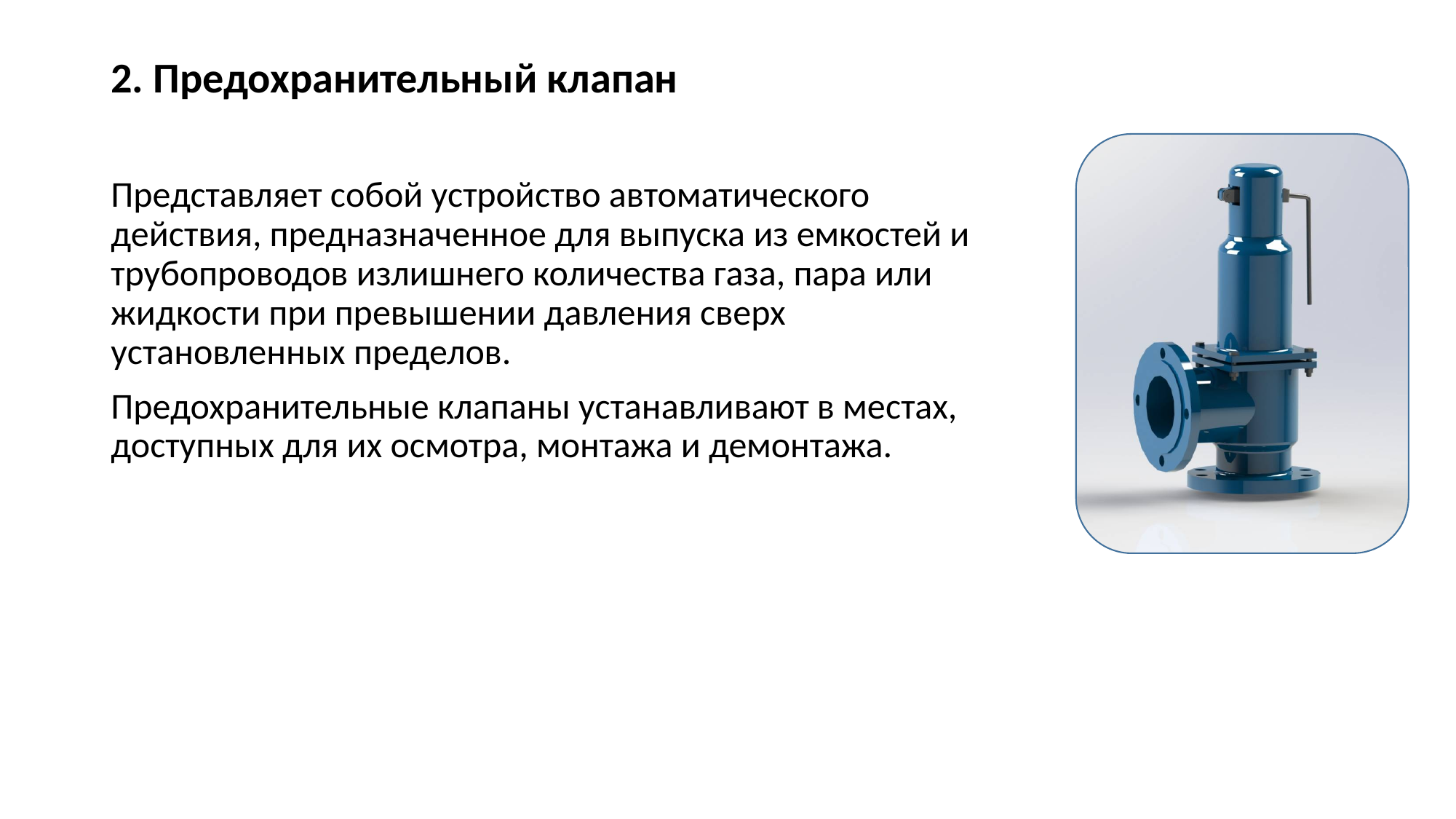

# 2. Предохранительный клапан

Представляет собой устройство автоматического действия, предназначенное для выпуска из емкостей и трубопроводов излишнего количества газа, пара или жидкости при превышении давления сверх установленных пределов.
Предохранительные клапаны устанавливают в местах, доступных для их осмотра, монтажа и демонтажа.